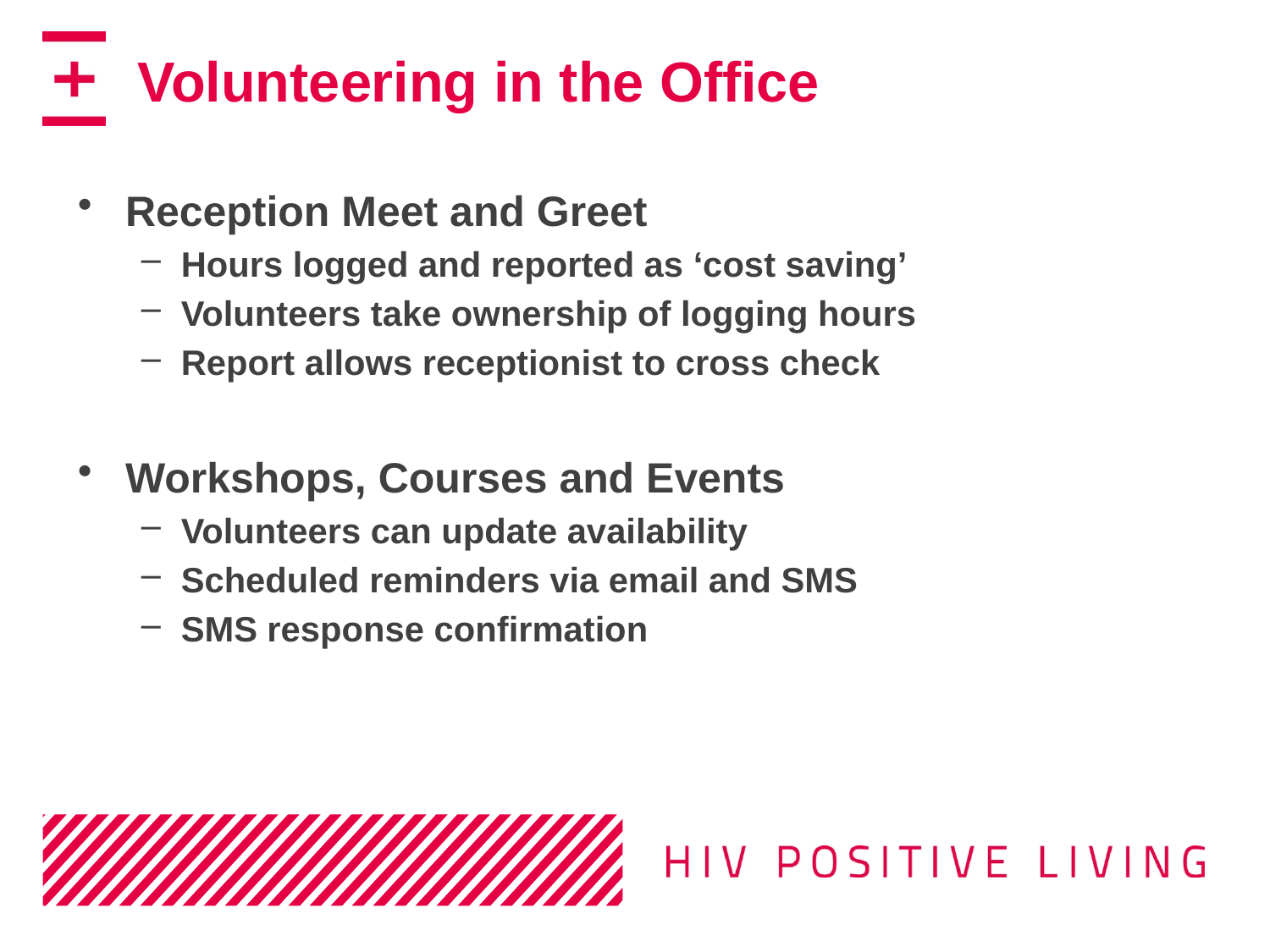

# Volunteering in the Office

Reception Meet and Greet
Hours logged and reported as ‘cost saving’
Volunteers take ownership of logging hours
Report allows receptionist to cross check

Workshops, Courses and Events
Volunteers can update availability
Scheduled reminders via email and SMS
SMS response confirmation